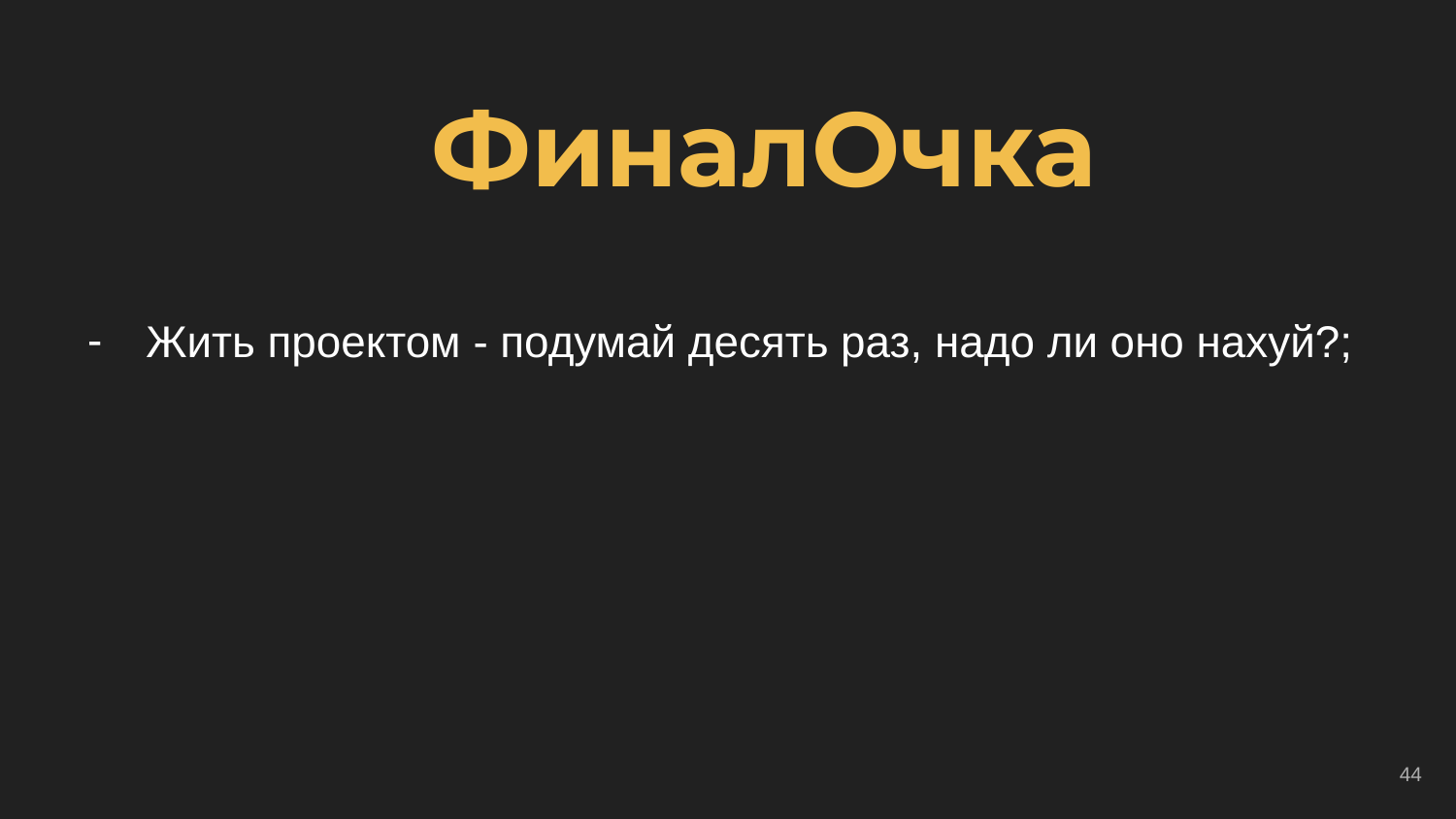

# ФиналОчка
Жить проектом - подумай десять раз, надо ли оно нахуй?;
44